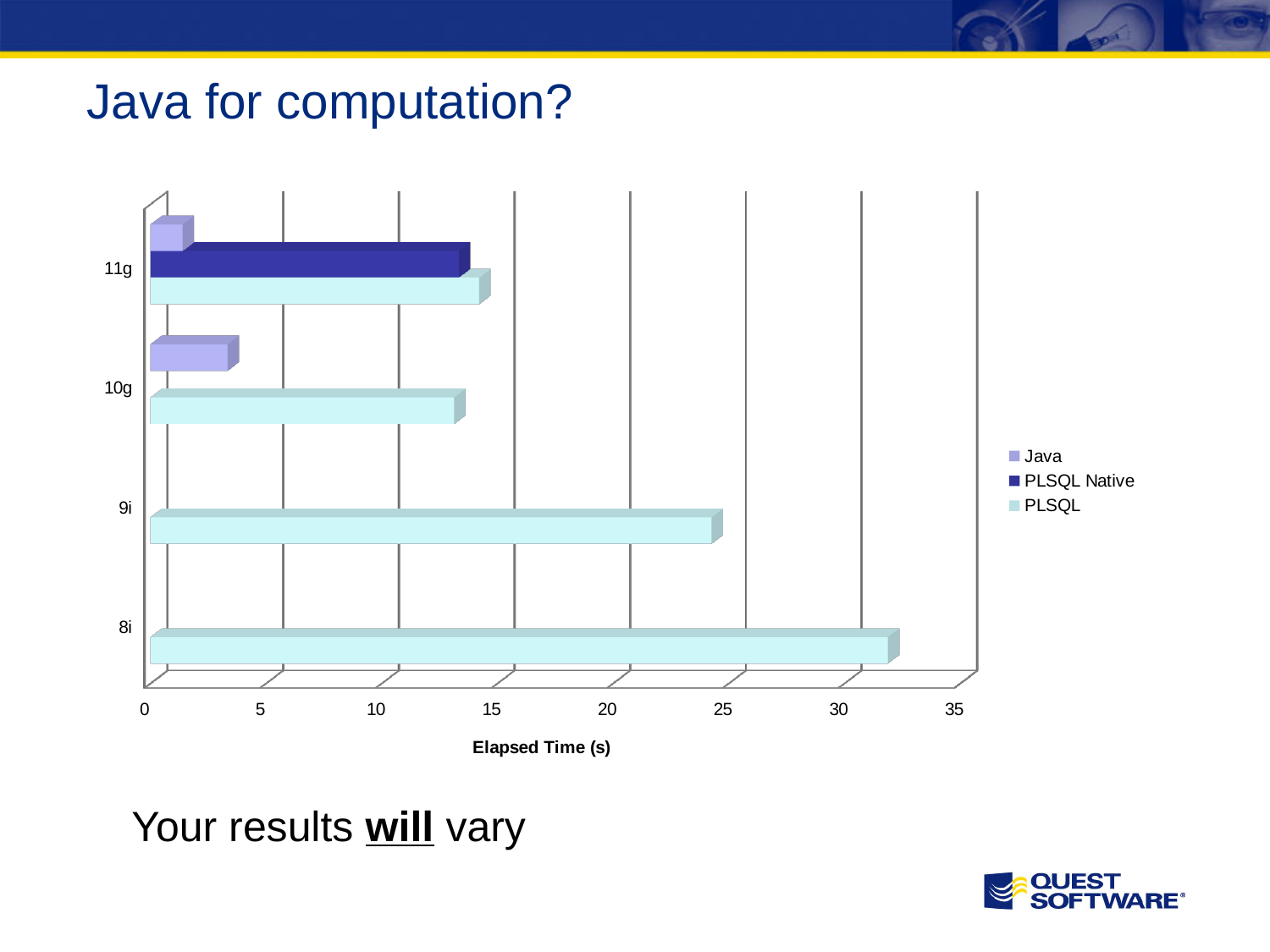

# Java for computation?

[unsupported chart]

Your results will vary